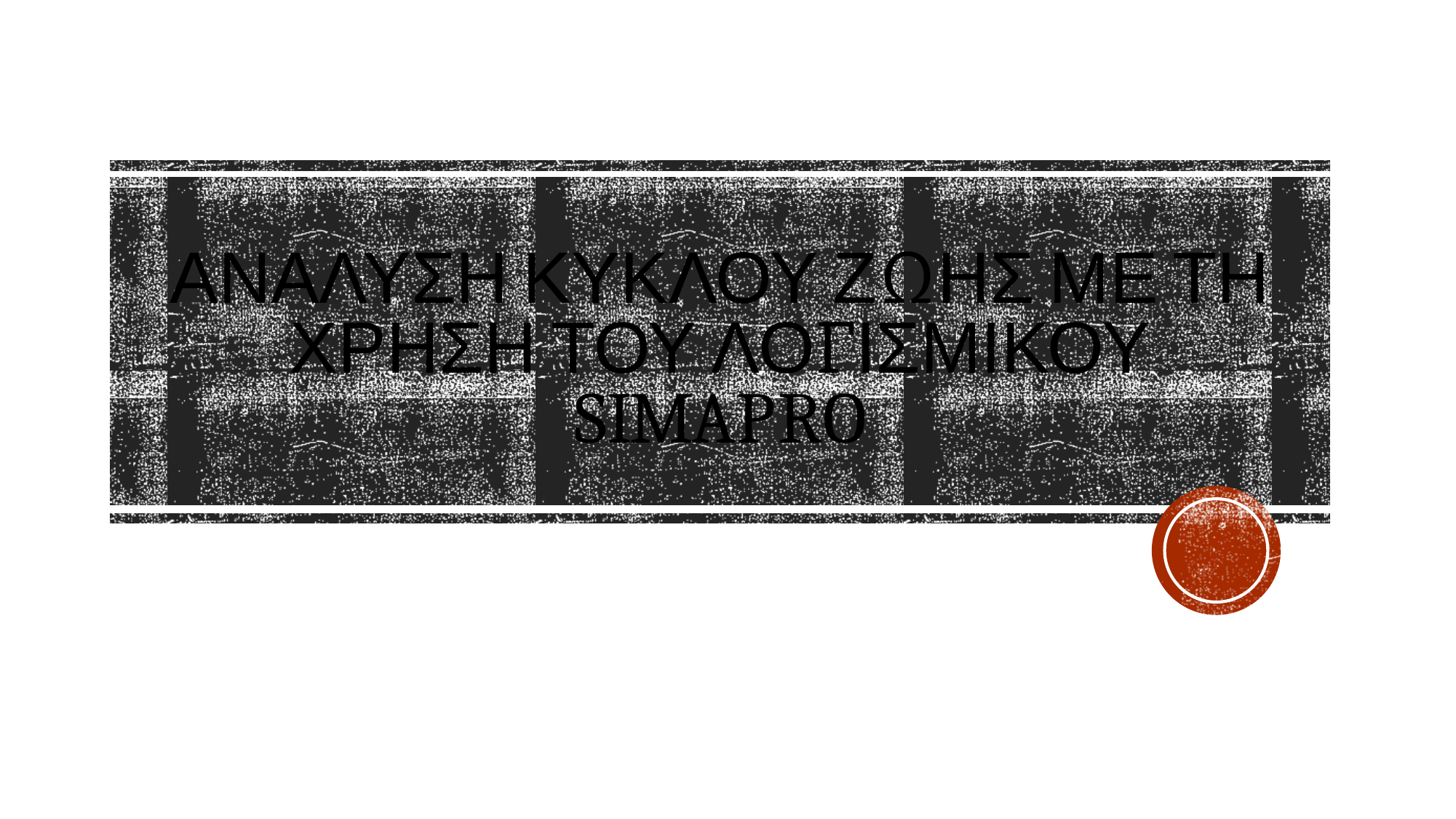

# Αναλυση ΚΥΚΛΟΥ ΖΩΗΣ ΜΕ ΤΗ ΧΡΗΣΗ ΤΟΥ ΛΟΓΙΣΜΙΚΟΥ SimaPRO